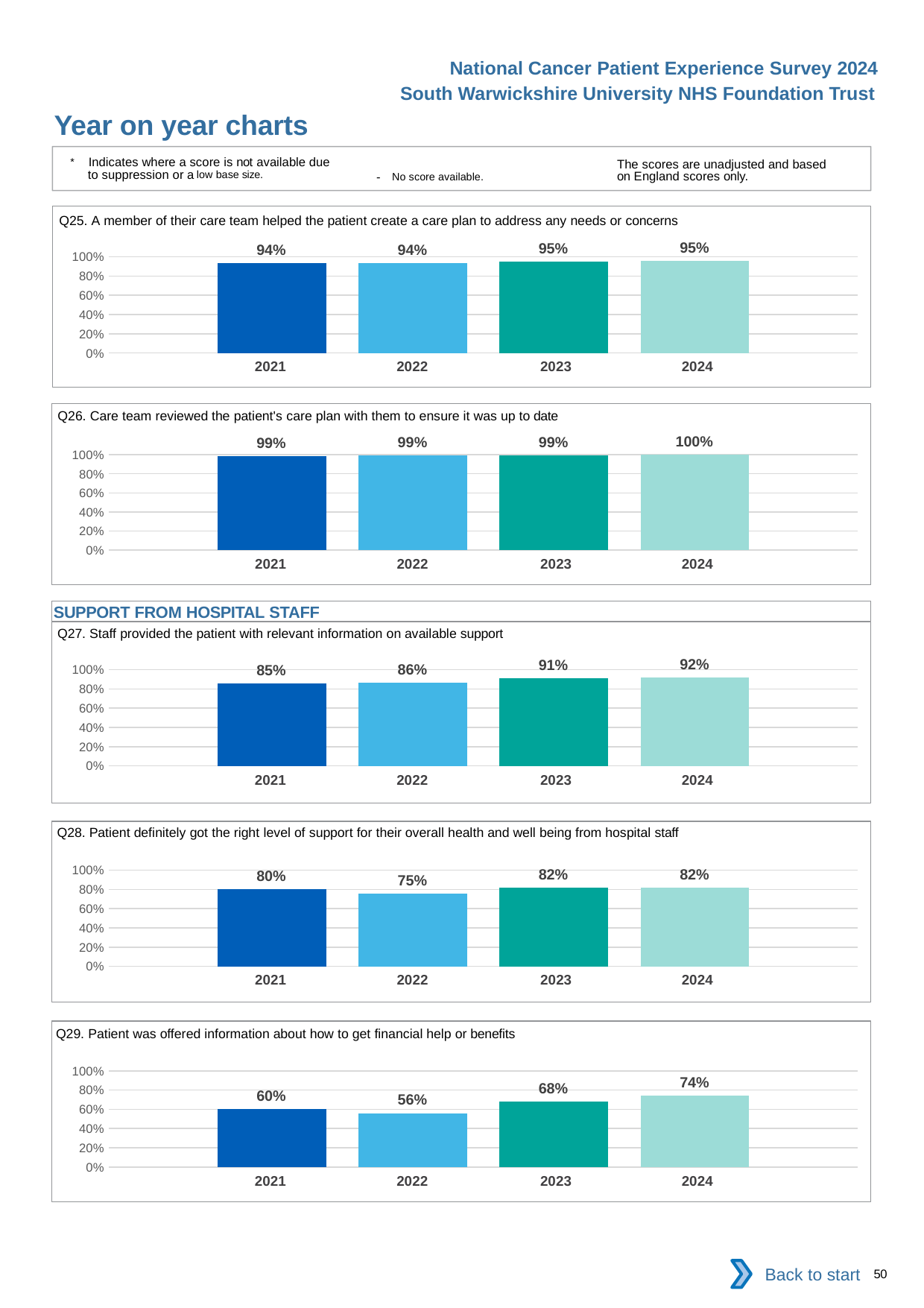

National Cancer Patient Experience Survey 2024
South Warwickshire University NHS Foundation Trust
Year on year charts

*  Indicates where a score is not available due to suppression or a low base size.
The scores are unadjusted and based on England scores only.
- No score available.
Q25. A member of their care team helped the patient create a care plan to address any needs or concerns

### Chart

| Category | 2021 | 2022 | 2023 | 2024 |
|---|---|---|---|---|
| Category 1 | 0.9388889 | 0.9352941 | 0.9503106 | 0.9547739 |
| 2021 | 2022 | 2023 | 2024 |
| --- | --- | --- | --- |
Q26. Care team reviewed the patient's care plan with them to ensure it was up to date

### Chart

| Category | 2021 | 2022 | 2023 | 2024 |
|---|---|---|---|---|
| Category 1 | 0.9859155 | 0.9918033 | 0.9924242 | 1.0 |
| 2021 | 2022 | 2023 | 2024 |
| --- | --- | --- | --- |
SUPPORT FROM HOSPITAL STAFF
Q27. Staff provided the patient with relevant information on available support

### Chart

| Category | 2021 | 2022 | 2023 | 2024 |
|---|---|---|---|---|
| Category 1 | 0.8546099 | 0.8634686 | 0.9105691 | 0.9206897 |
| 2021 | 2022 | 2023 | 2024 |
| --- | --- | --- | --- |
Q28. Patient definitely got the right level of support for their overall health and well being from hospital staff

### Chart

| Category | 2021 | 2022 | 2023 | 2024 |
|---|---|---|---|---|
| Category 1 | 0.801105 | 0.7537092 | 0.8167203 | 0.8171091 |
| 2021 | 2022 | 2023 | 2024 |
| --- | --- | --- | --- |
Q29. Patient was offered information about how to get financial help or benefits

### Chart

| Category | 2021 | 2022 | 2023 | 2024 |
|---|---|---|---|---|
| Category 1 | 0.6012658 | 0.5602837 | 0.6802721 | 0.7414966 |
| 2021 | 2022 | 2023 | 2024 |
| --- | --- | --- | --- |
Back to start

50